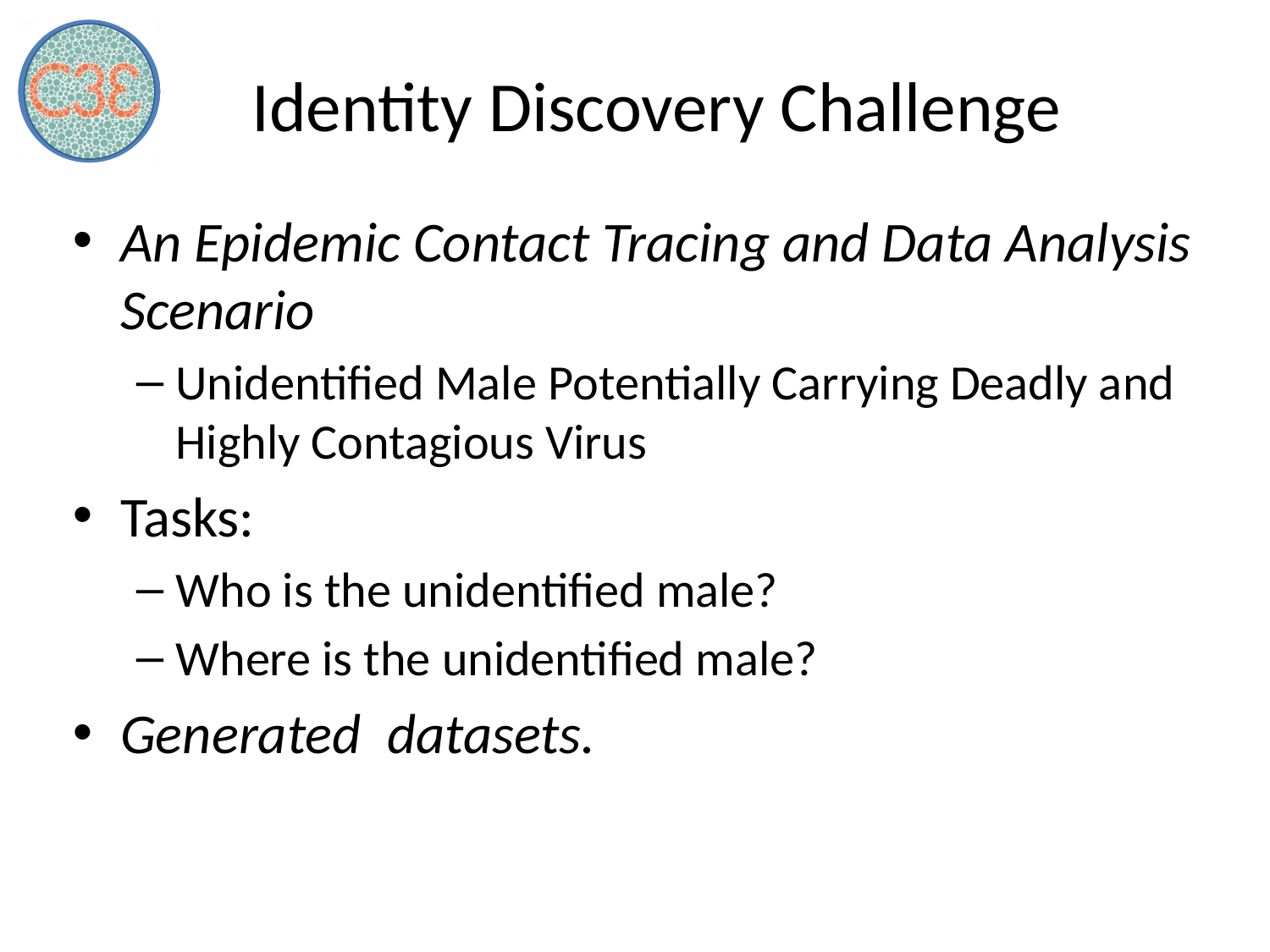

# Identity Discovery Challenge
An Epidemic Contact Tracing and Data Analysis Scenario
Unidentified Male Potentially Carrying Deadly and Highly Contagious Virus
Tasks:
Who is the unidentified male?
Where is the unidentified male?
Generated  datasets.